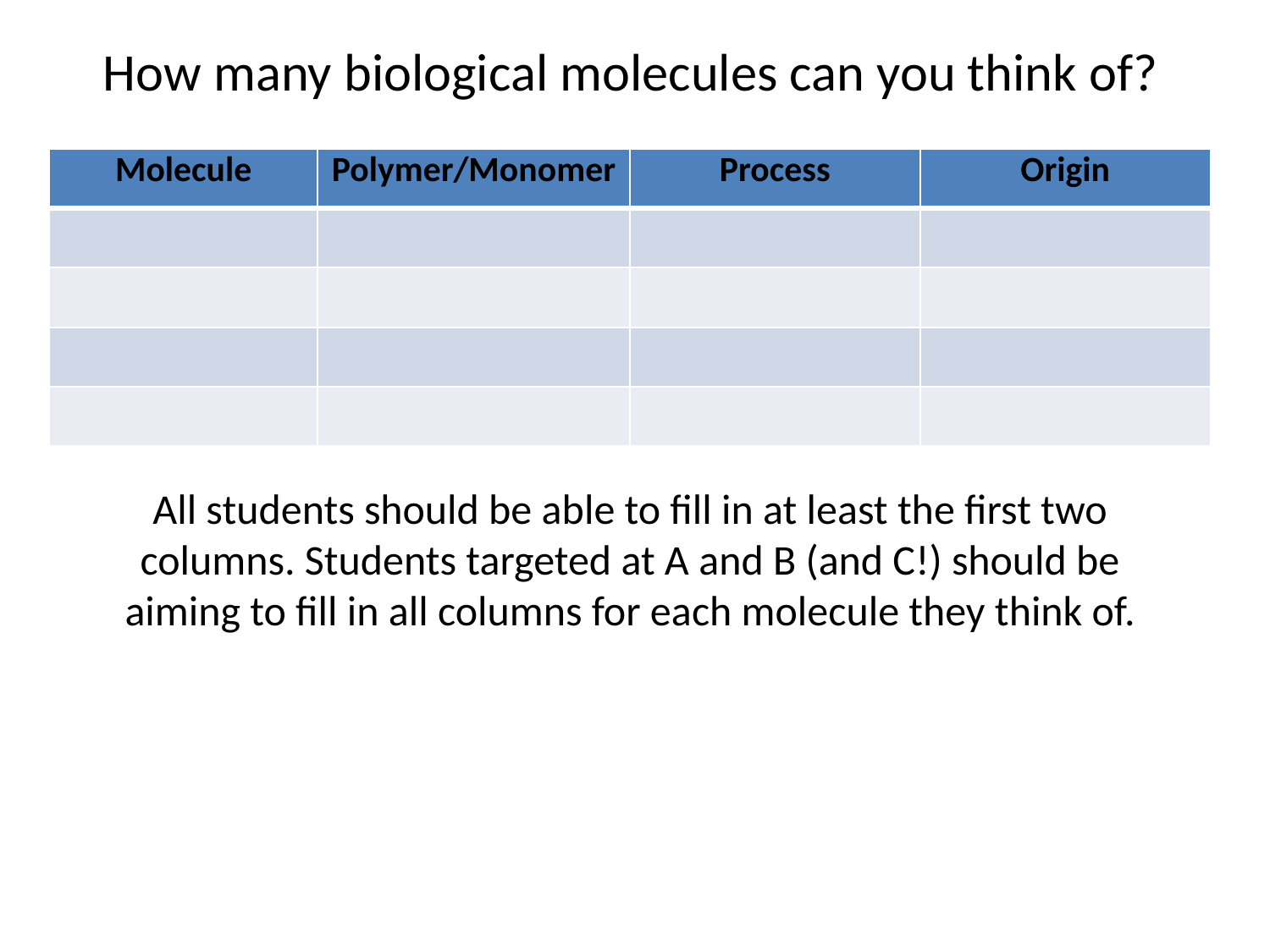

# How many biological molecules can you think of?
| Molecule | Polymer/Monomer | Process | Origin |
| --- | --- | --- | --- |
|  |  |  |  |
|  |  |  |  |
|  |  |  |  |
|  |  |  |  |
All students should be able to fill in at least the first two columns. Students targeted at A and B (and C!) should be aiming to fill in all columns for each molecule they think of.